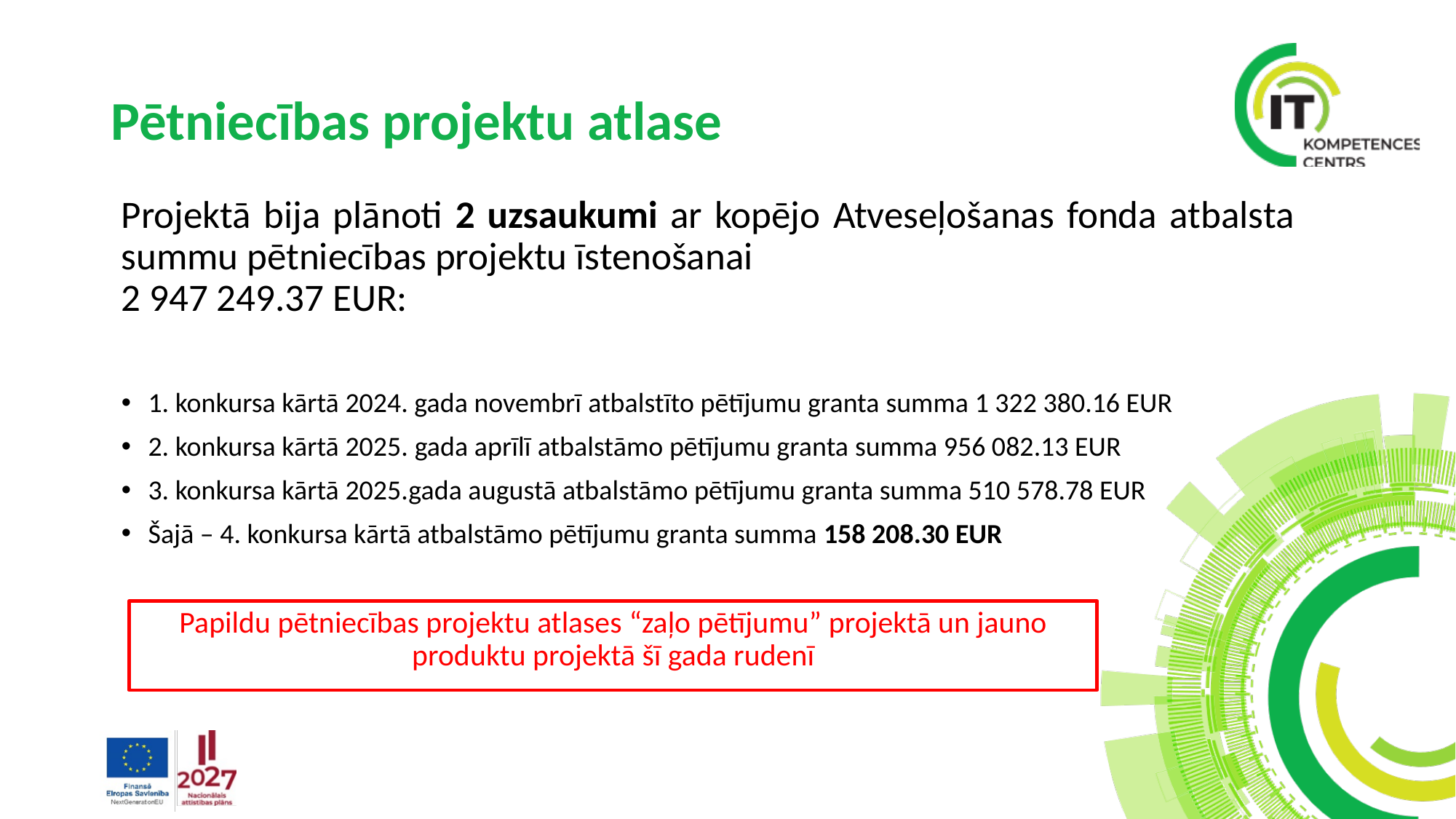

# Pētniecības projektu atlase
Projektā bija plānoti 2 uzsaukumi ar kopējo Atveseļošanas fonda atbalsta summu pētniecības projektu īstenošanai
2 947 249.37 EUR:

1. konkursa kārtā 2024. gada novembrī atbalstīto pētījumu granta summa 1 322 380.16 EUR
2. konkursa kārtā 2025. gada aprīlī atbalstāmo pētījumu granta summa 956 082.13 EUR
3. konkursa kārtā 2025.gada augustā atbalstāmo pētījumu granta summa 510 578.78 EUR
Šajā – 4. konkursa kārtā atbalstāmo pētījumu granta summa 158 208.30 EUR
Papildu pētniecības projektu atlases “zaļo pētījumu” projektā un jauno produktu projektā šī gada rudenī